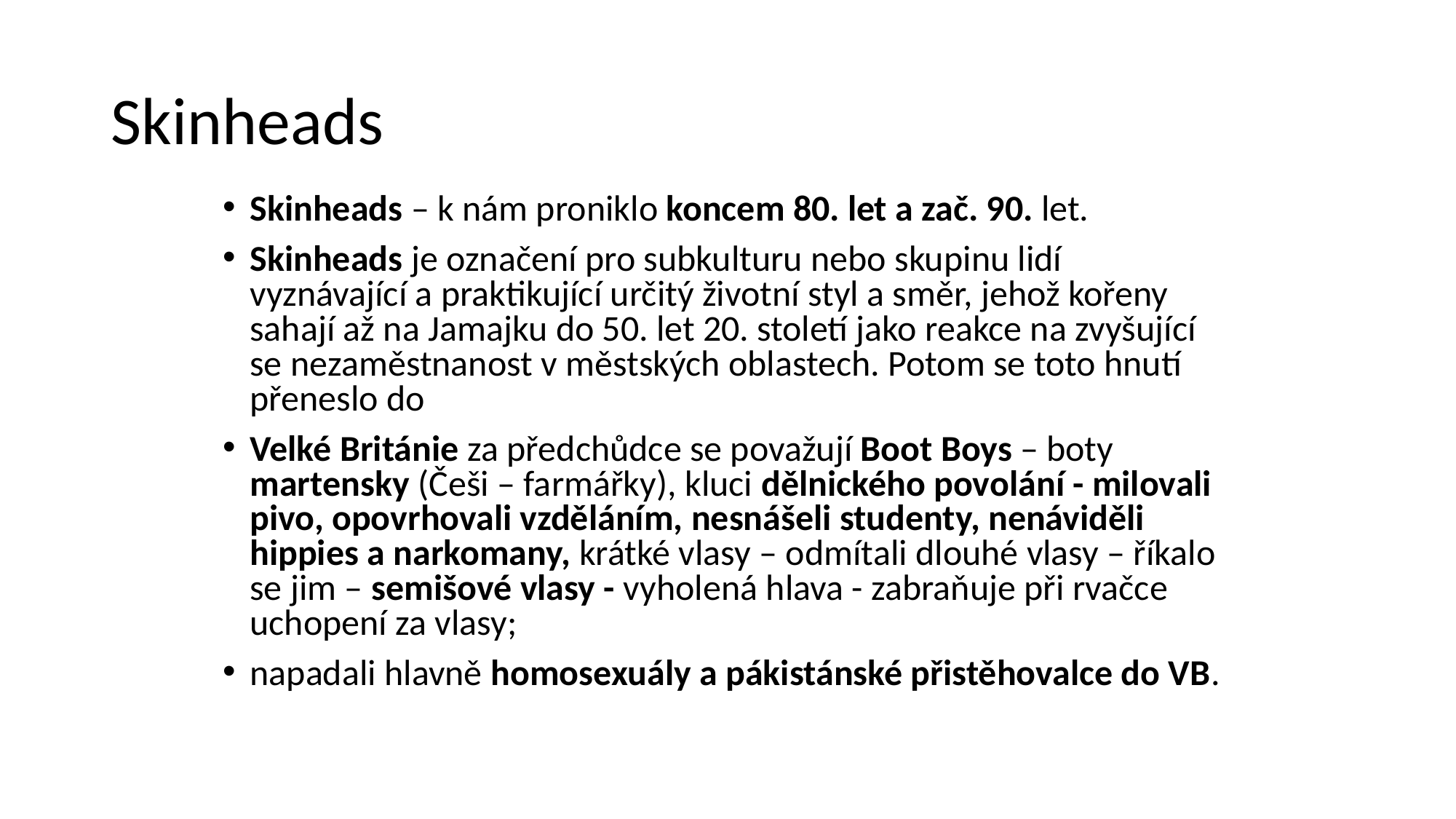

# Skinheads
Skinheads – k nám proniklo koncem 80. let a zač. 90. let.
Skinheads je označení pro subkulturu nebo skupinu lidí vyznávající a praktikující určitý životní styl a směr, jehož kořeny sahají až na Jamajku do 50. let 20. století jako reakce na zvyšující se nezaměstnanost v městských oblastech. Potom se toto hnutí přeneslo do
Velké Británie za předchůdce se považují Boot Boys – boty martensky (Češi – farmářky), kluci dělnického povolání - milovali pivo, opovrhovali vzděláním, nesnášeli studenty, nenáviděli hippies a narkomany, krátké vlasy – odmítali dlouhé vlasy – říkalo se jim – semišové vlasy - vyholená hlava - zabraňuje při rvačce uchopení za vlasy;
napadali hlavně homosexuály a pákistánské přistěhovalce do VB.